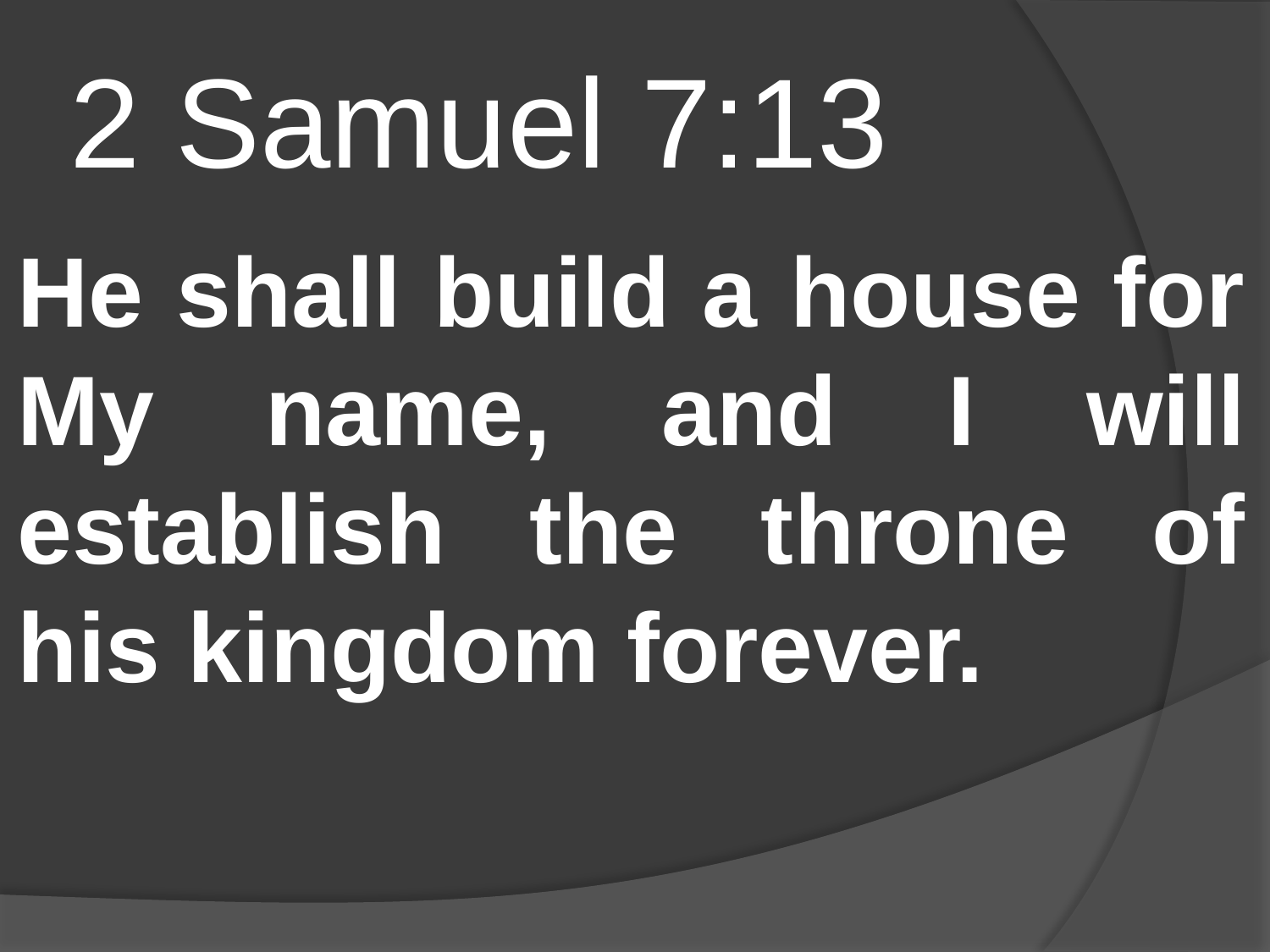

# 2 Samuel 7:13
He shall build a house for My name, and I will establish the throne of his kingdom forever.